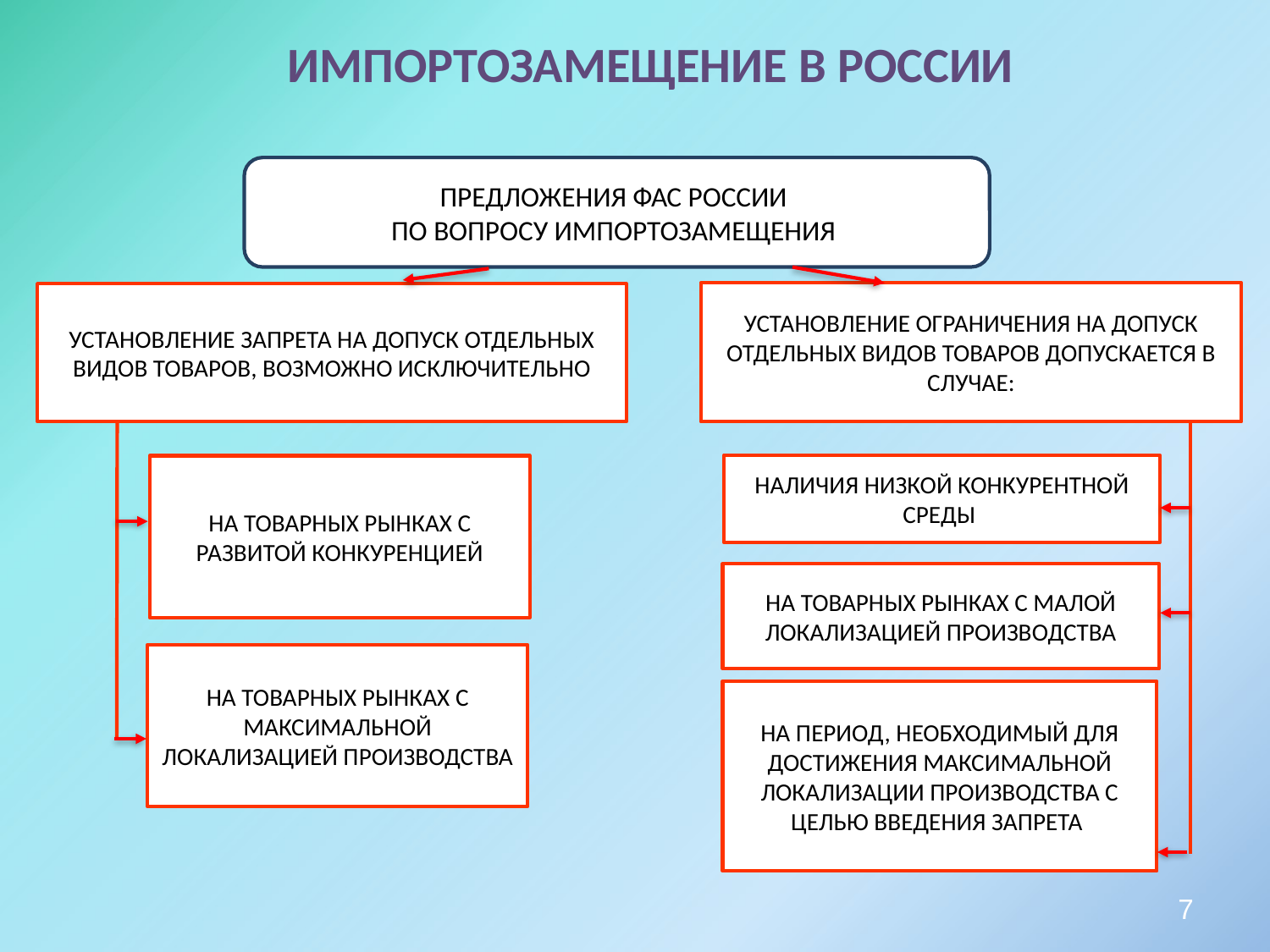

ИМПОРТОЗАМЕЩЕНИЕ В РОССИИ
ПРЕДЛОЖЕНИЯ ФАС РОССИИ
ПО ВОПРОСУ ИМПОРТОЗАМЕЩЕНИЯ
УСТАНОВЛЕНИЕ ОГРАНИЧЕНИЯ НА ДОПУСК ОТДЕЛЬНЫХ ВИДОВ ТОВАРОВ ДОПУСКАЕТСЯ В СЛУЧАЕ:
УСТАНОВЛЕНИЕ ЗАПРЕТА НА ДОПУСК ОТДЕЛЬНЫХ ВИДОВ ТОВАРОВ, ВОЗМОЖНО ИСКЛЮЧИТЕЛЬНО
НАЛИЧИЯ НИЗКОЙ КОНКУРЕНТНОЙ СРЕДЫ
НА ТОВАРНЫХ РЫНКАХ С РАЗВИТОЙ КОНКУРЕНЦИЕЙ
НА ТОВАРНЫХ РЫНКАХ С МАЛОЙ ЛОКАЛИЗАЦИЕЙ ПРОИЗВОДСТВА
НА ТОВАРНЫХ РЫНКАХ С МАКСИМАЛЬНОЙ ЛОКАЛИЗАЦИЕЙ ПРОИЗВОДСТВА
НА ПЕРИОД, НЕОБХОДИМЫЙ ДЛЯ ДОСТИЖЕНИЯ МАКСИМАЛЬНОЙ ЛОКАЛИЗАЦИИ ПРОИЗВОДСТВА С ЦЕЛЬЮ ВВЕДЕНИЯ ЗАПРЕТА
7